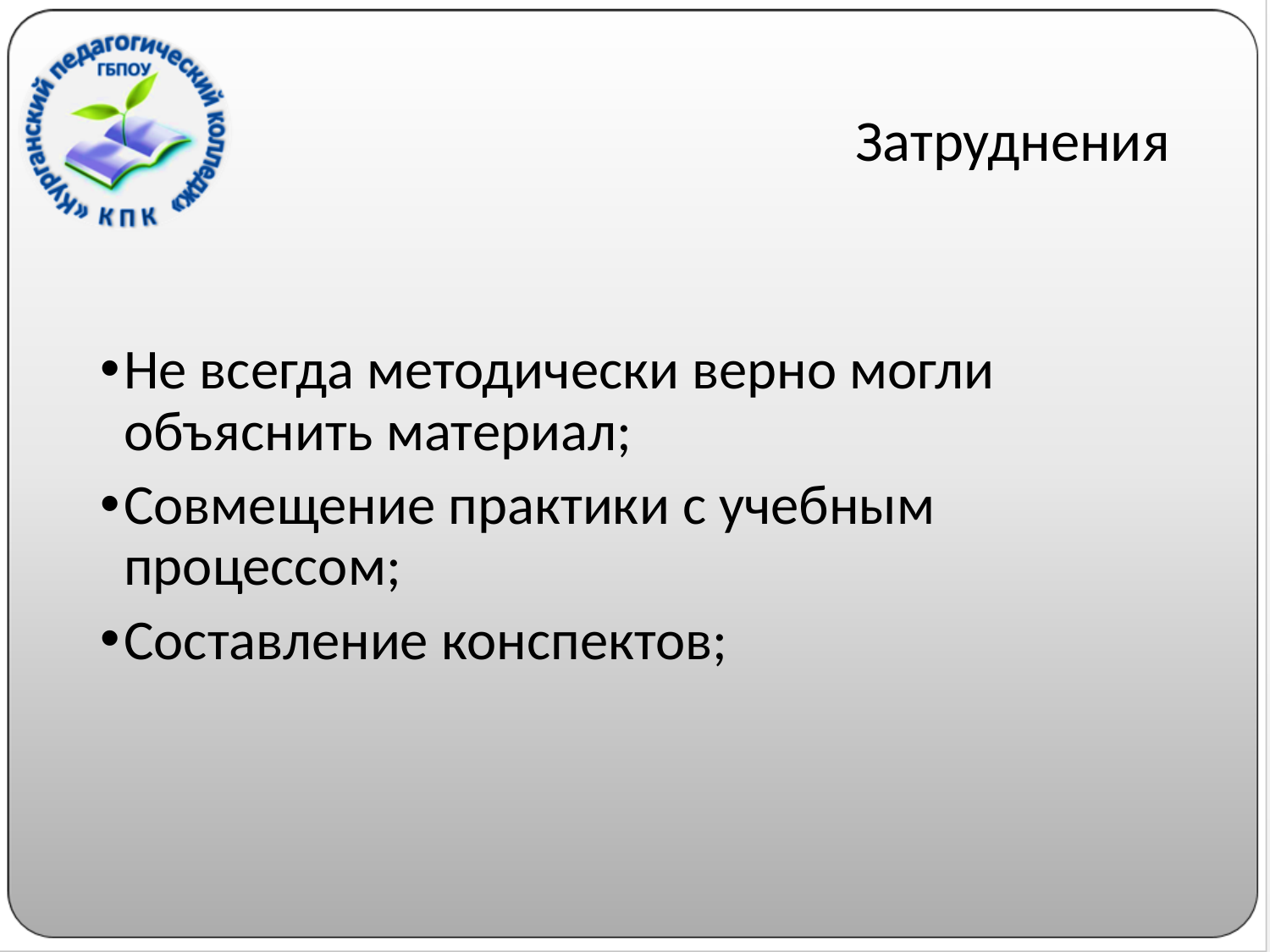

# Затруднения

Не всегда методически верно могли объяснить материал;
Совмещение практики с учебным процессом;
Составление конспектов;